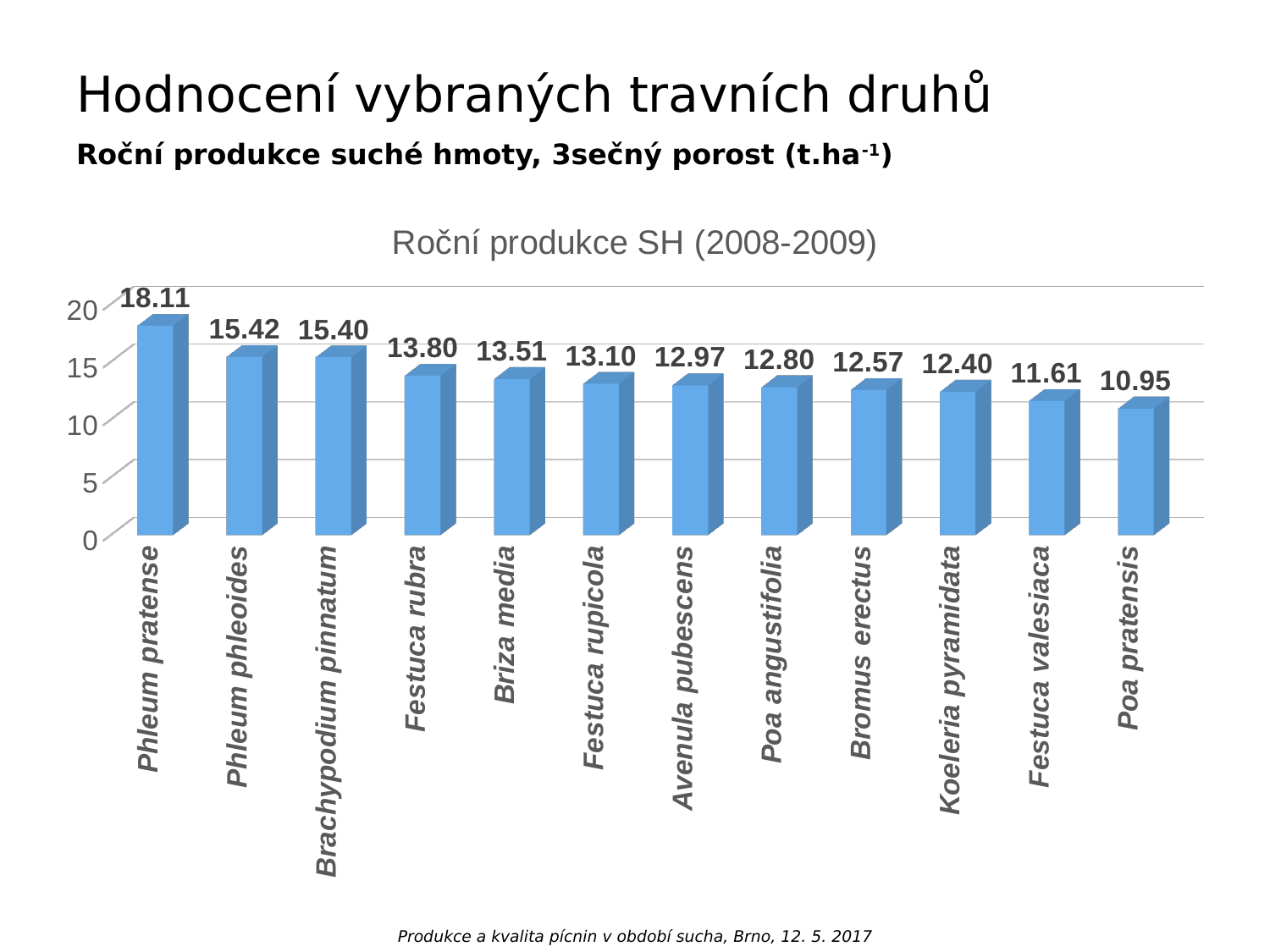

Hodnocení vybraných travních druhů
Roční produkce suché hmoty, 3sečný porost (t.ha-1)

[unsupported chart]

Produkce a kvalita pícnin v období sucha, Brno, 12. 5. 2017